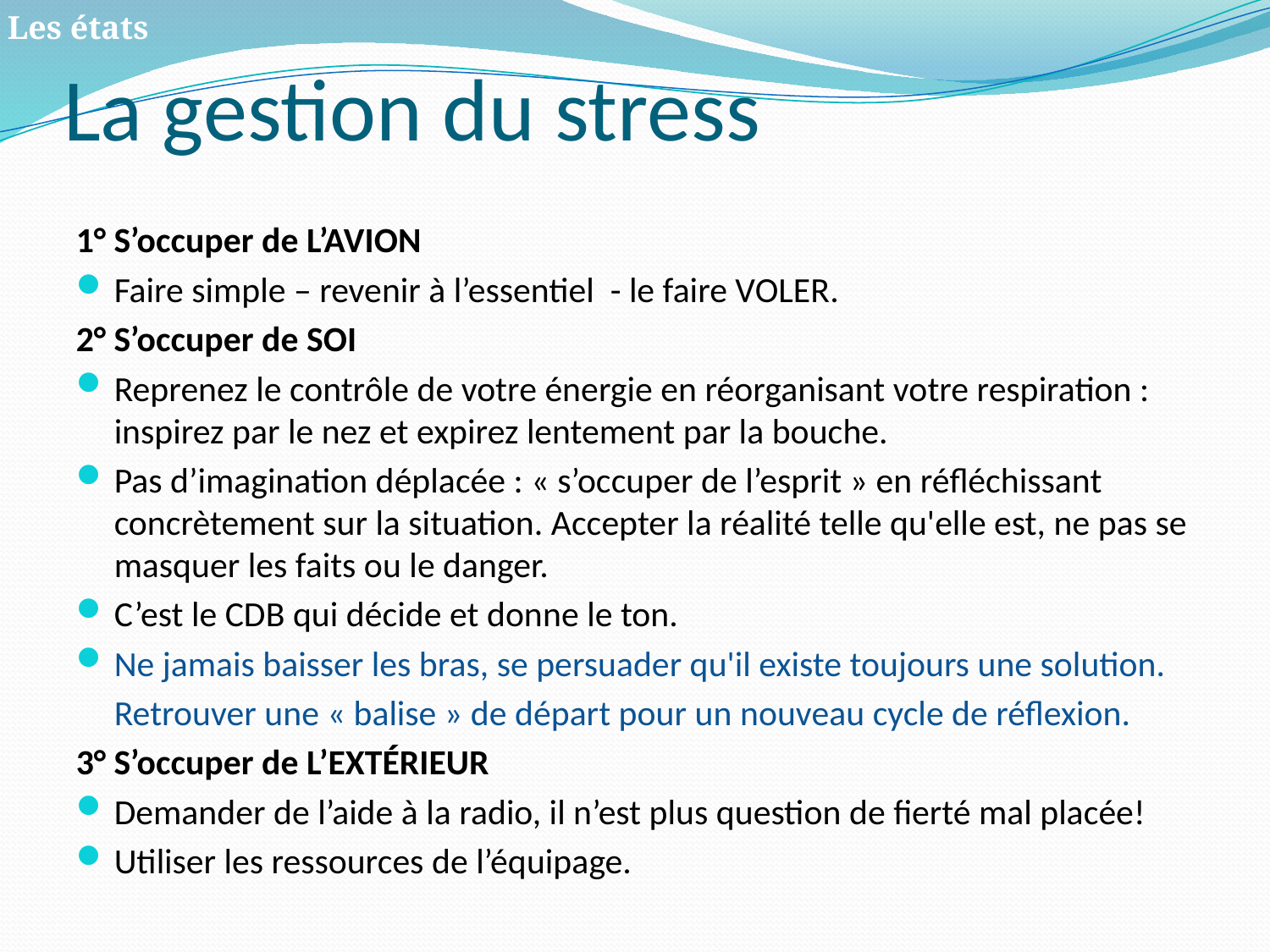

# La gestion du stress
Les états
1° S’occuper de L’AVION
Faire simple – revenir à l’essentiel  - le faire VOLER.
2° S’occuper de SOI
Reprenez le contrôle de votre énergie en réorganisant votre respiration : inspirez par le nez et expirez lentement par la bouche.
Pas d’imagination déplacée : « s’occuper de l’esprit » en réfléchissant concrètement sur la situation. Accepter la réalité telle qu'elle est, ne pas se masquer les faits ou le danger.
C’est le CDB qui décide et donne le ton.
Ne jamais baisser les bras, se persuader qu'il existe toujours une solution.
	Retrouver une « balise » de départ pour un nouveau cycle de réflexion.
3° S’occuper de L’EXTÉRIEUR
Demander de l’aide à la radio, il n’est plus question de fierté mal placée!
Utiliser les ressources de l’équipage.